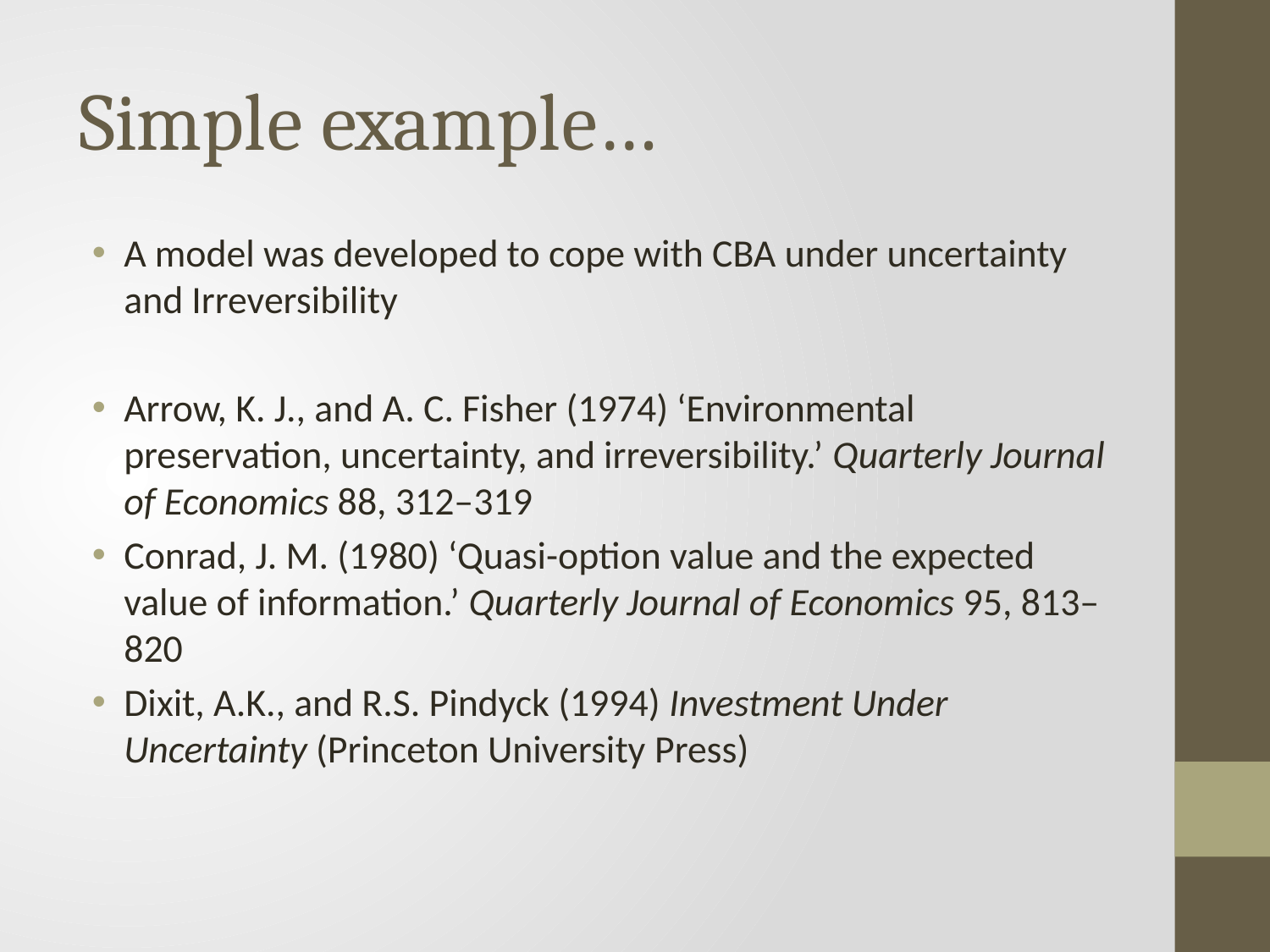

# Simple example…
A model was developed to cope with CBA under uncertainty and Irreversibility

Arrow, K. J., and A. C. Fisher (1974) ‘Environmental preservation, uncertainty, and irreversibility.’ Quarterly Journal of Economics 88, 312–319
Conrad, J. M. (1980) ‘Quasi-option value and the expected value of information.’ Quarterly Journal of Economics 95, 813–820
Dixit, A.K., and R.S. Pindyck (1994) Investment Under Uncertainty (Princeton University Press)